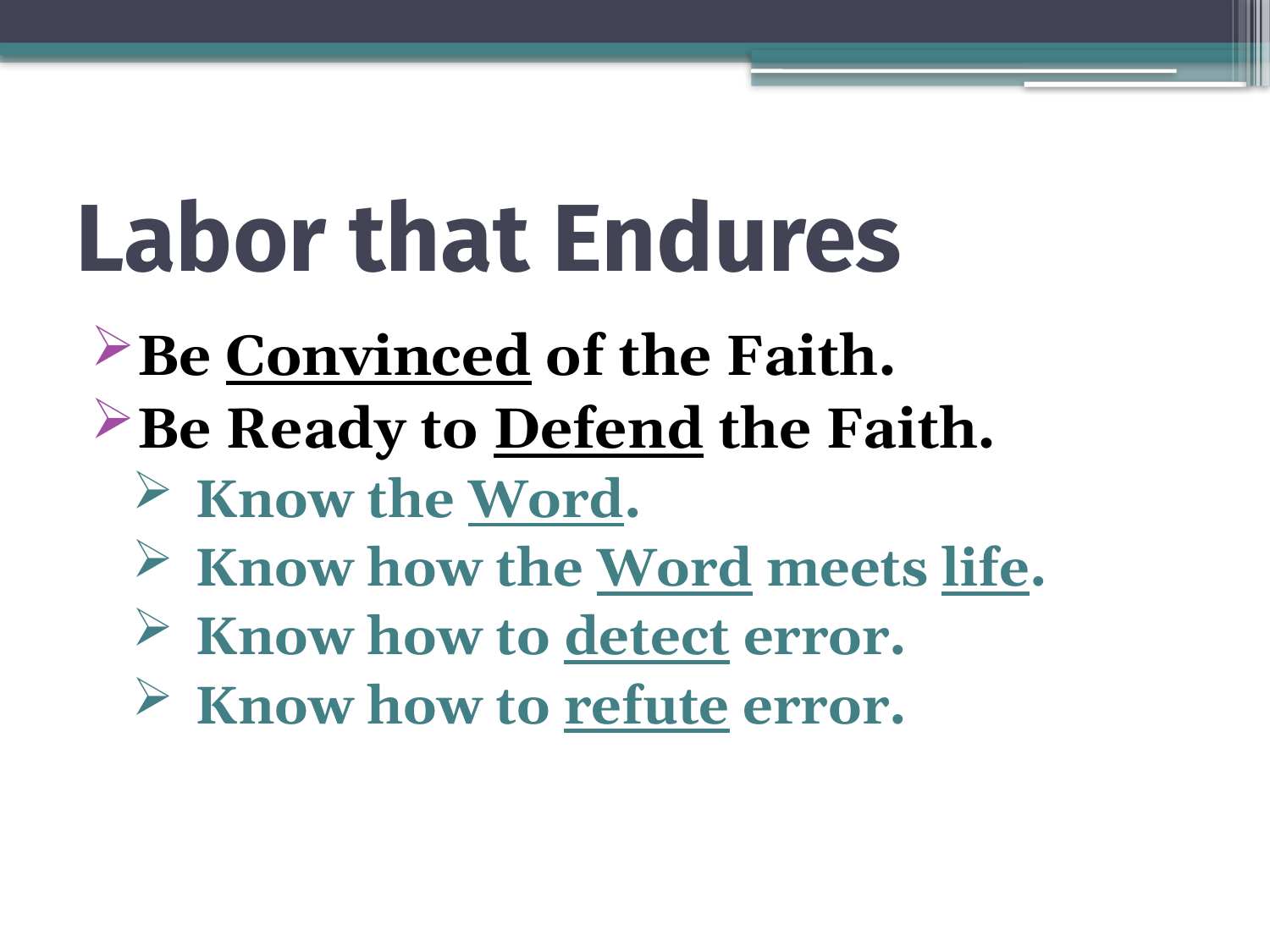

# Labor that Endures
Be Convinced of the Faith.
Be Ready to Defend the Faith.
Know the Word.
Know how the Word meets life.
Know how to detect error.
Know how to refute error.